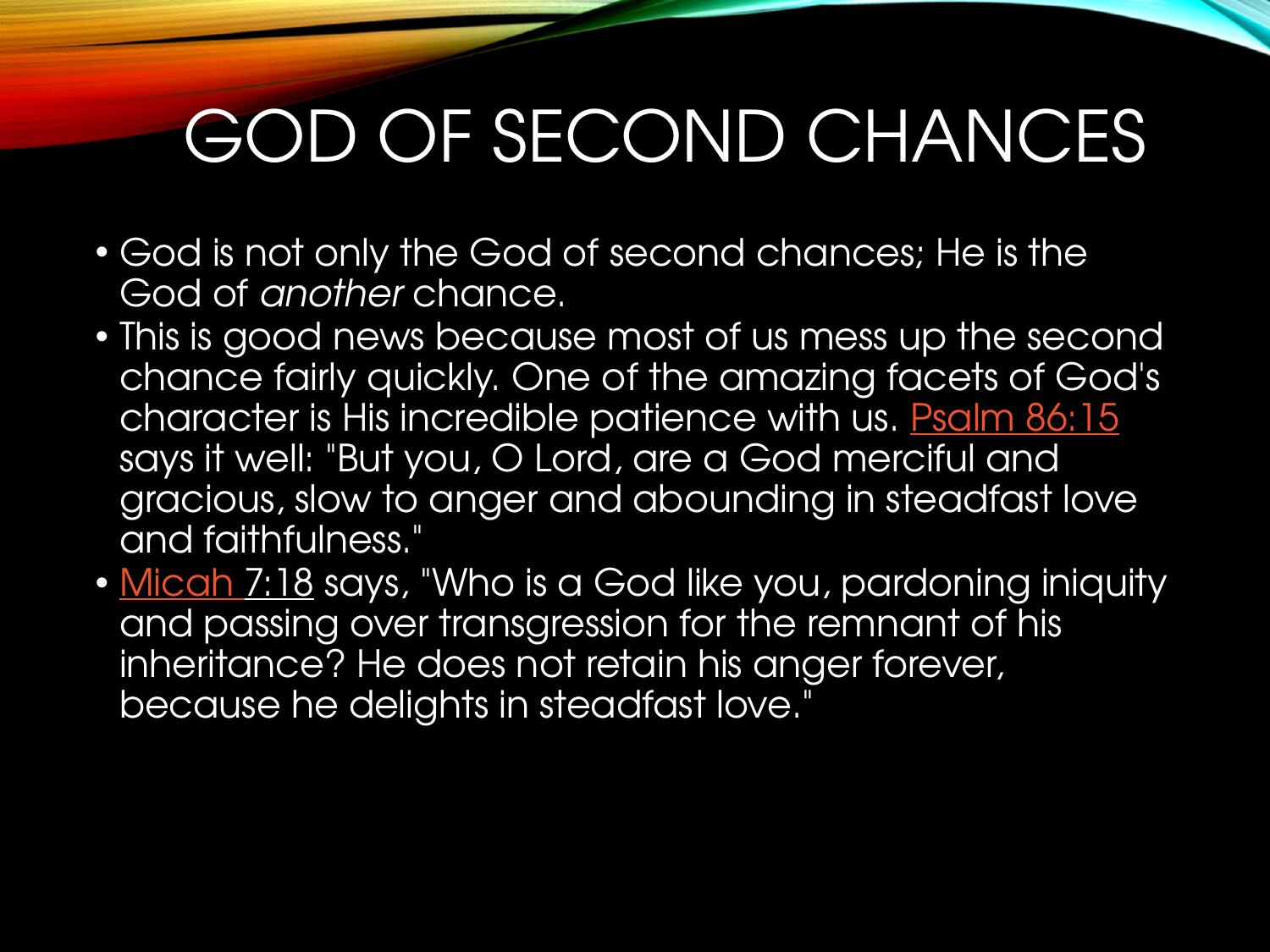

# God of Second Chances
God is not only the God of second chances; He is the God of another chance.
This is good news because most of us mess up the second chance fairly quickly. One of the amazing facets of God's character is His incredible patience with us. Psalm 86:15 says it well: "But you, O Lord, are a God merciful and gracious, slow to anger and abounding in steadfast love and faithfulness."
Micah 7:18 says, "Who is a God like you, pardoning iniquity and passing over transgression for the remnant of his inheritance? He does not retain his anger forever, because he delights in steadfast love."